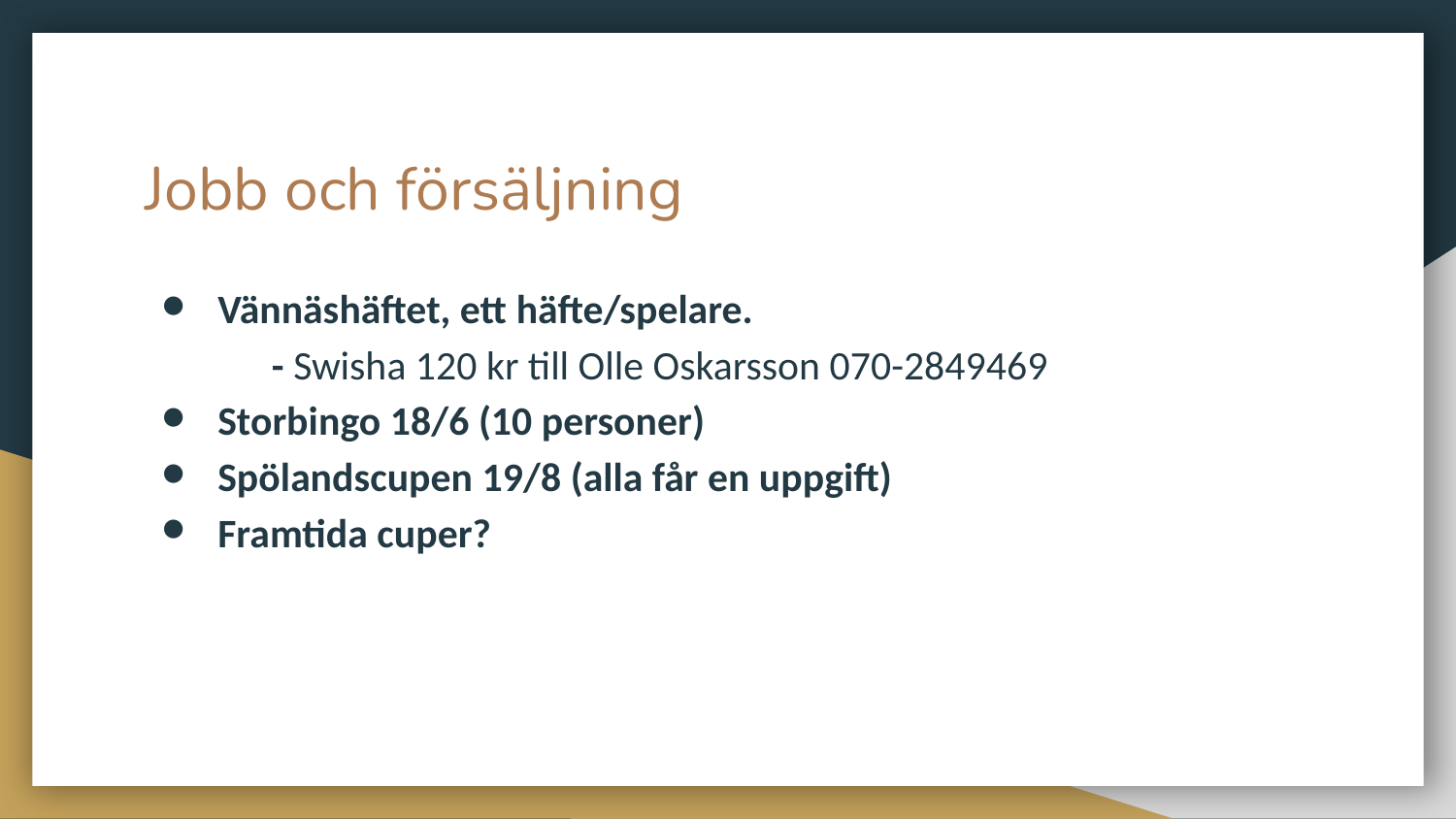

# Jobb och försäljning
Vännäshäftet, ett häfte/spelare.
            - Swisha 120 kr till Olle Oskarsson 070-2849469
Storbingo 18/6 (10 personer)
Spölandscupen 19/8 (alla får en uppgift)
Framtida cuper?